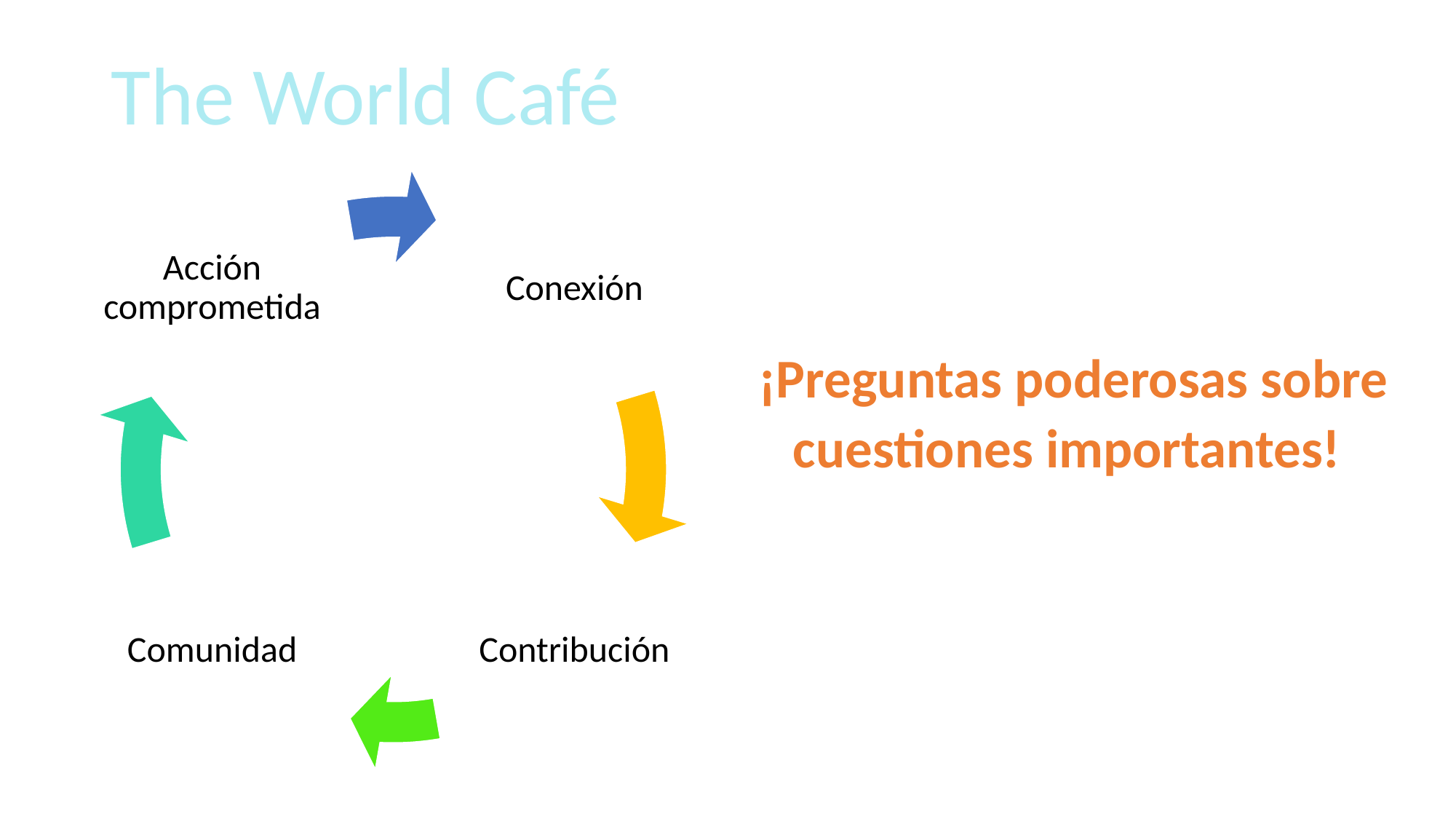

# The World Café
Conexión
Contribución
Comunidad
Acción comprometida
¡Preguntas poderosas sobre cuestiones importantes!